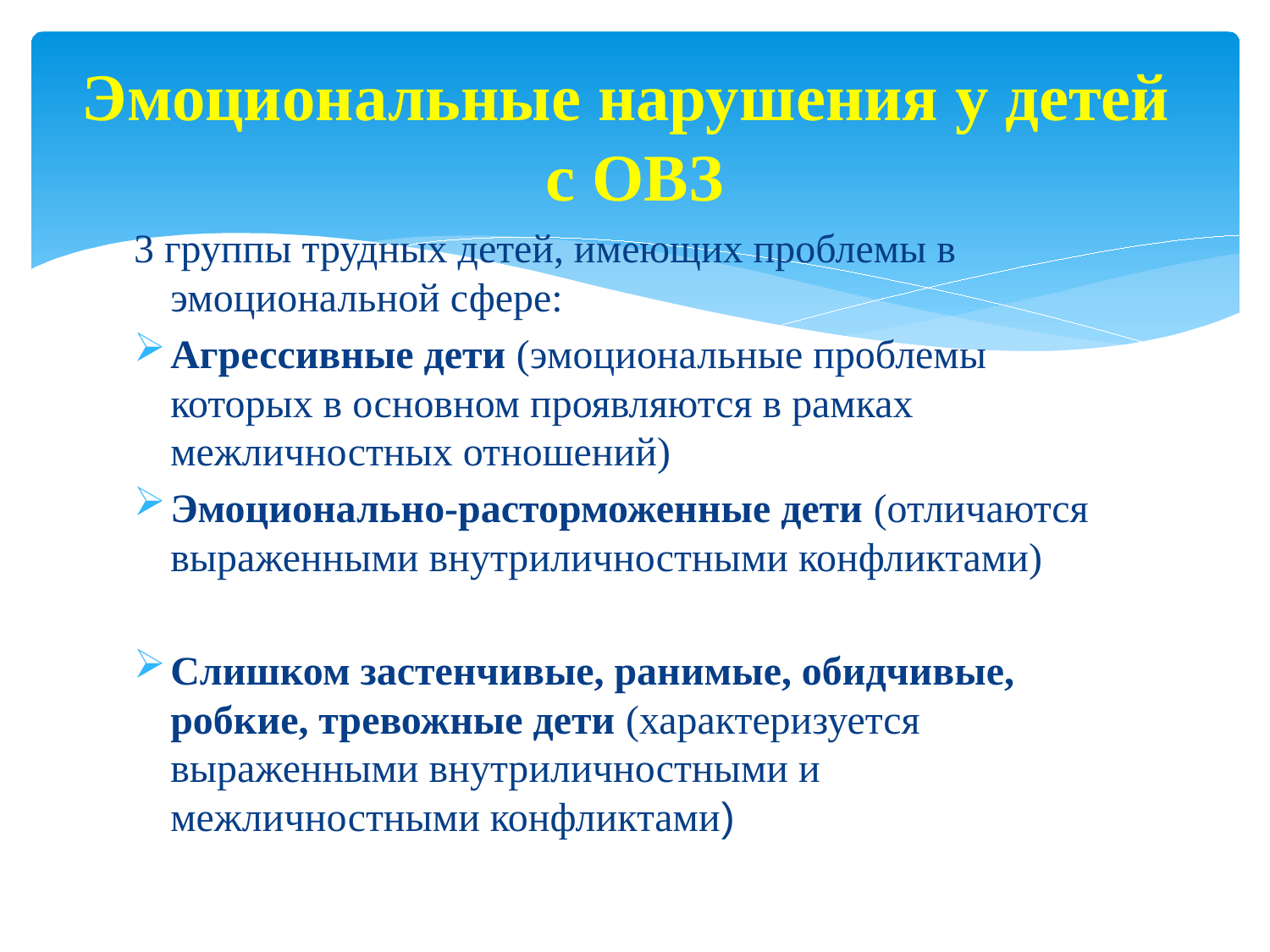

# Эмоциональные нарушения у детей  с ОВЗ
3 группы трудных детей, имеющих проблемы в эмоциональной сфере:
Агрессивные дети (эмоциональные проблемы которых в основном проявляются в рамках межличностных отношений)
Эмоционально-расторможенные дети (отличаются выраженными внутриличностными конфликтами)

Слишком застенчивые, ранимые, обидчивые, робкие, тревожные дети (характеризуется выраженными внутриличностными и межличностными конфликтами)